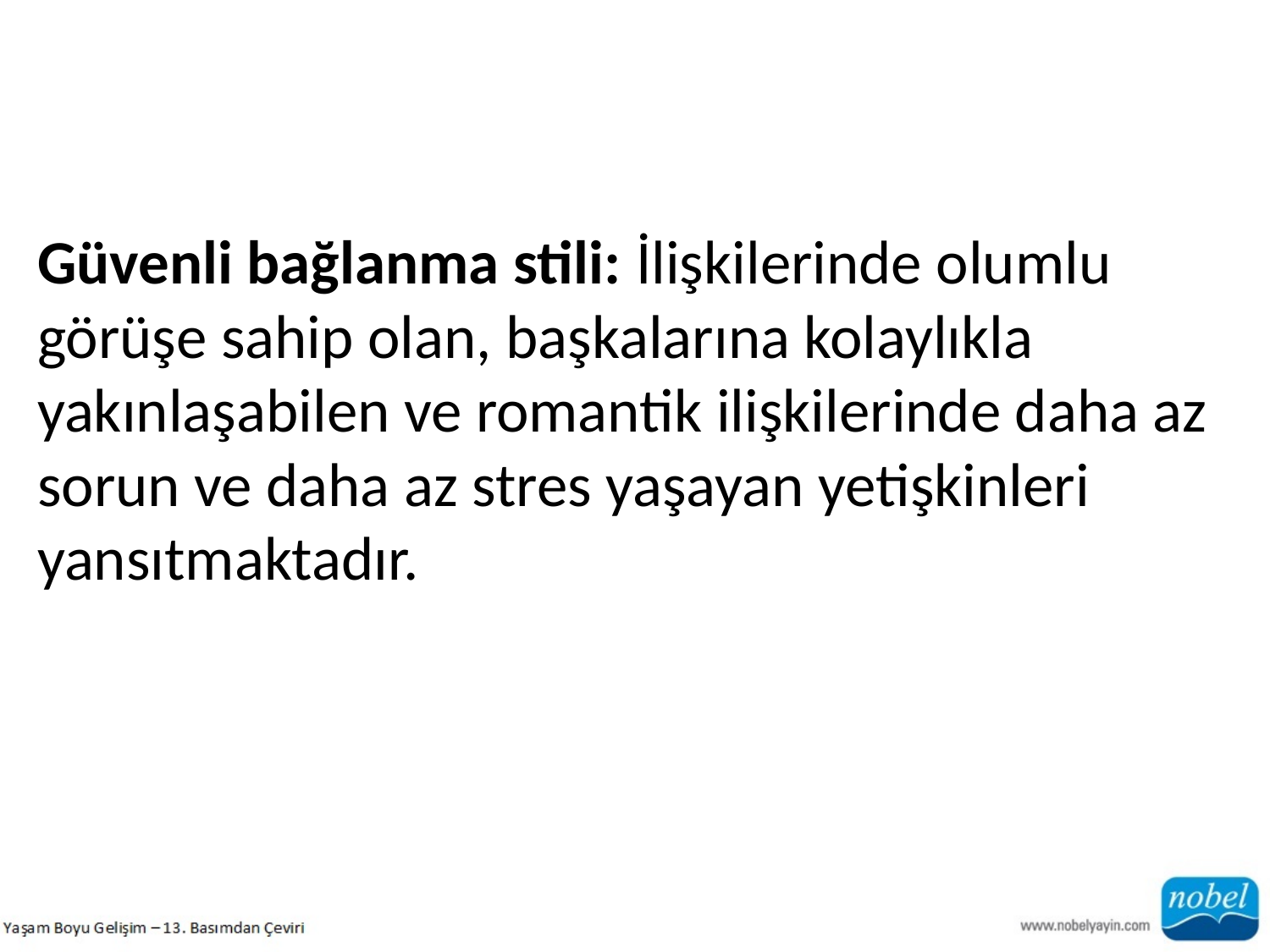

Güvenli bağlanma stili: İlişkilerinde olumlu görüşe sahip olan, başkalarına kolaylıkla yakınlaşabilen ve romantik ilişkilerinde daha az sorun ve daha az stres yaşayan yetişkinleri yansıtmaktadır.